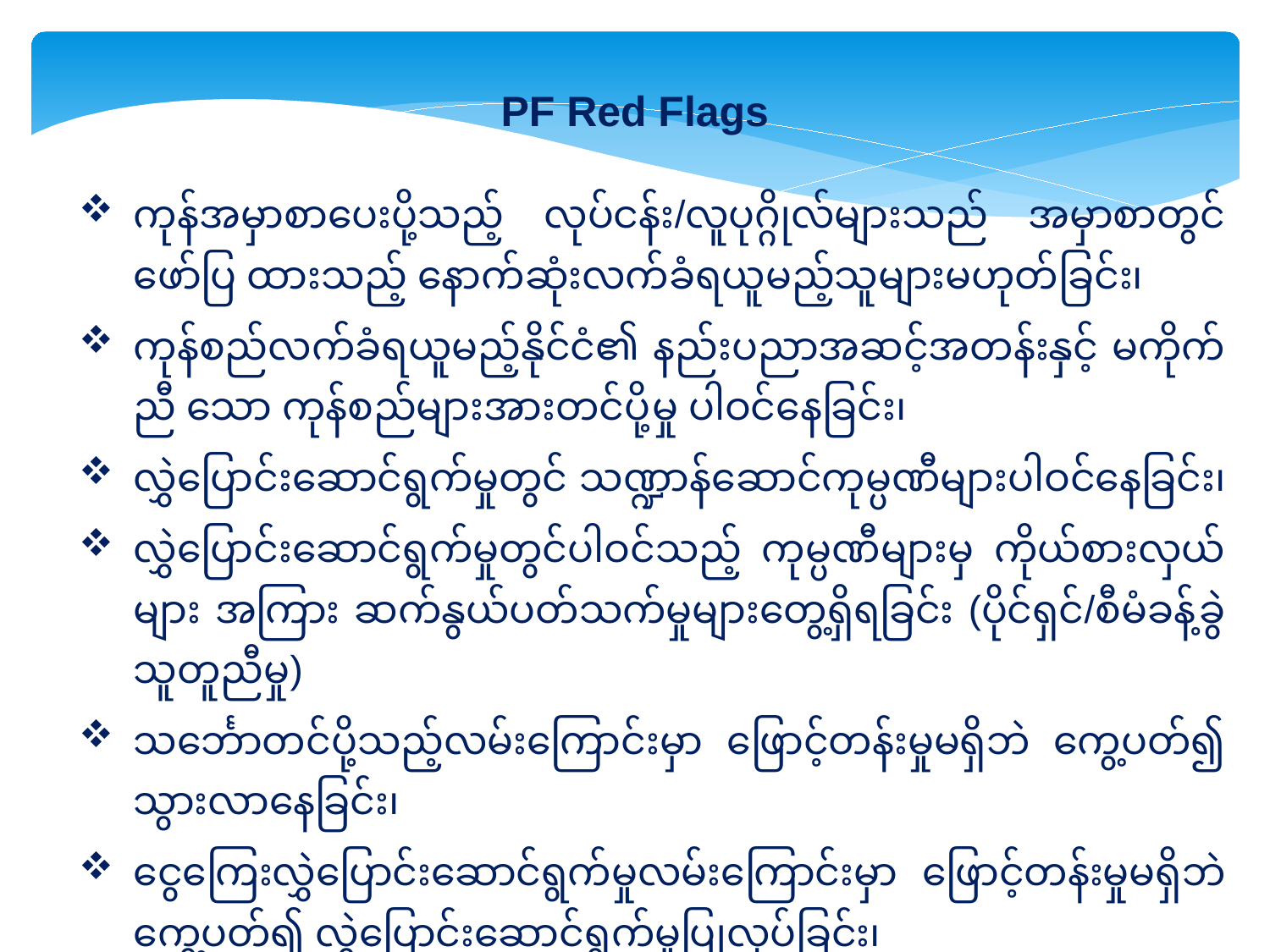

PF Red Flags
ကုန်အမှာစာပေးပို့သည့် လုပ်ငန်း/လူပုဂ္ဂိုလ်များသည် အမှာစာတွင်ဖော်ပြ ထားသည့် နောက်ဆုံးလက်ခံရယူမည့်သူများမဟုတ်ခြင်း၊
ကုန်စည်လက်ခံရယူမည့်နိုင်ငံ၏ နည်းပညာအဆင့်အတန်းနှင့် မကိုက်ညီ သော ကုန်စည်များအားတင်ပို့မှု ပါဝင်နေခြင်း၊
လွှဲပြောင်းဆောင်ရွက်မှုတွင် သဏ္ဍာန်ဆောင်ကုမ္ပဏီများပါဝင်နေခြင်း၊
လွှဲပြောင်းဆောင်ရွက်မှုတွင်ပါဝင်သည့် ကုမ္ပဏီများမှ ကိုယ်စားလှယ်များ အကြား ဆက်နွယ်ပတ်သက်မှုများတွေ့ရှိရခြင်း (ပိုင်ရှင်/စီမံခန့်ခွဲသူတူညီမှု)
သင်္ဘောတင်ပို့သည့်လမ်းကြောင်းမှာ ဖြောင့်တန်းမှုမရှိဘဲ ကွေ့ပတ်၍ သွားလာနေခြင်း၊
ငွေကြေးလွှဲပြောင်းဆောင်ရွက်မှုလမ်းကြောင်းမှာ ဖြောင့်တန်းမှုမရှိဘဲ ကွေ့ပတ်၍ လွှဲပြောင်းဆောင်ရွက်မှုပြုလုပ်ခြင်း၊